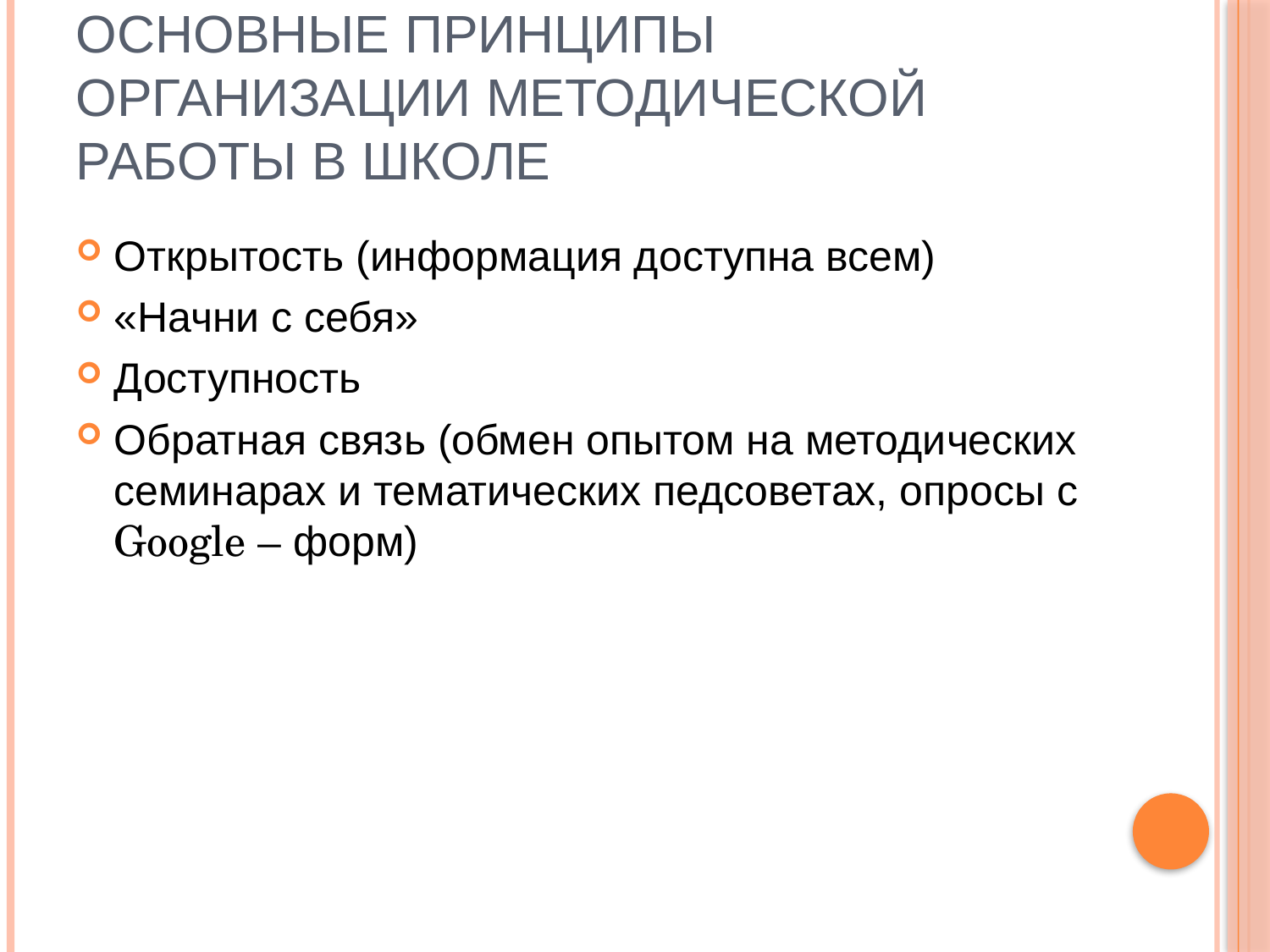

# Основные принципы организации методической работы в школе
Открытость (информация доступна всем)
«Начни с себя»
Доступность
Обратная связь (обмен опытом на методических семинарах и тематических педсоветах, опросы с Google – форм)